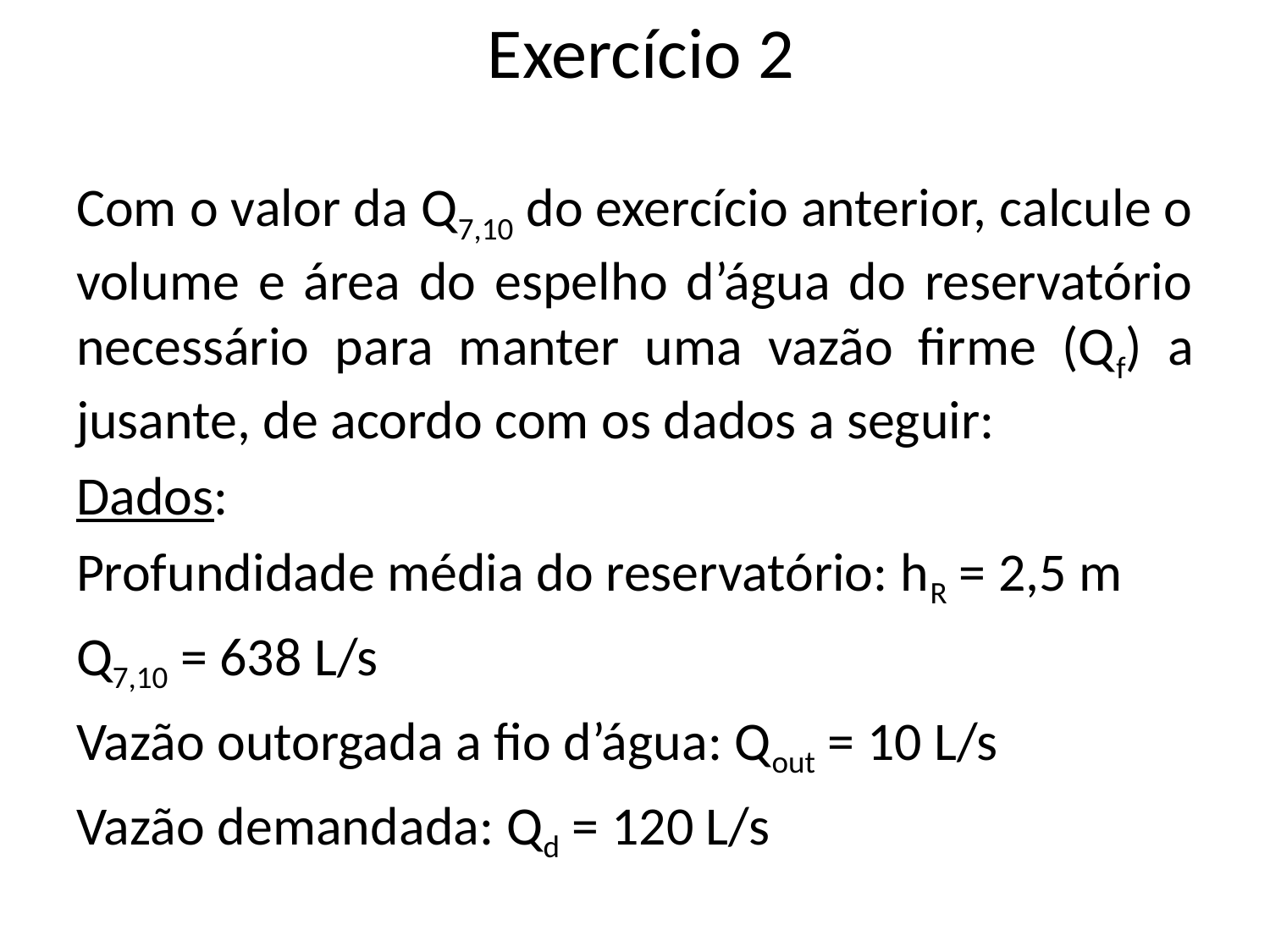

# Exercício 2
Com o valor da Q7,10 do exercício anterior, calcule o volume e área do espelho d’água do reservatório necessário para manter uma vazão firme (Qf) a jusante, de acordo com os dados a seguir:
Dados:
Profundidade média do reservatório: hR = 2,5 m
Q7,10 = 638 L/s
Vazão outorgada a fio d’água: Qout = 10 L/s
Vazão demandada: Qd = 120 L/s